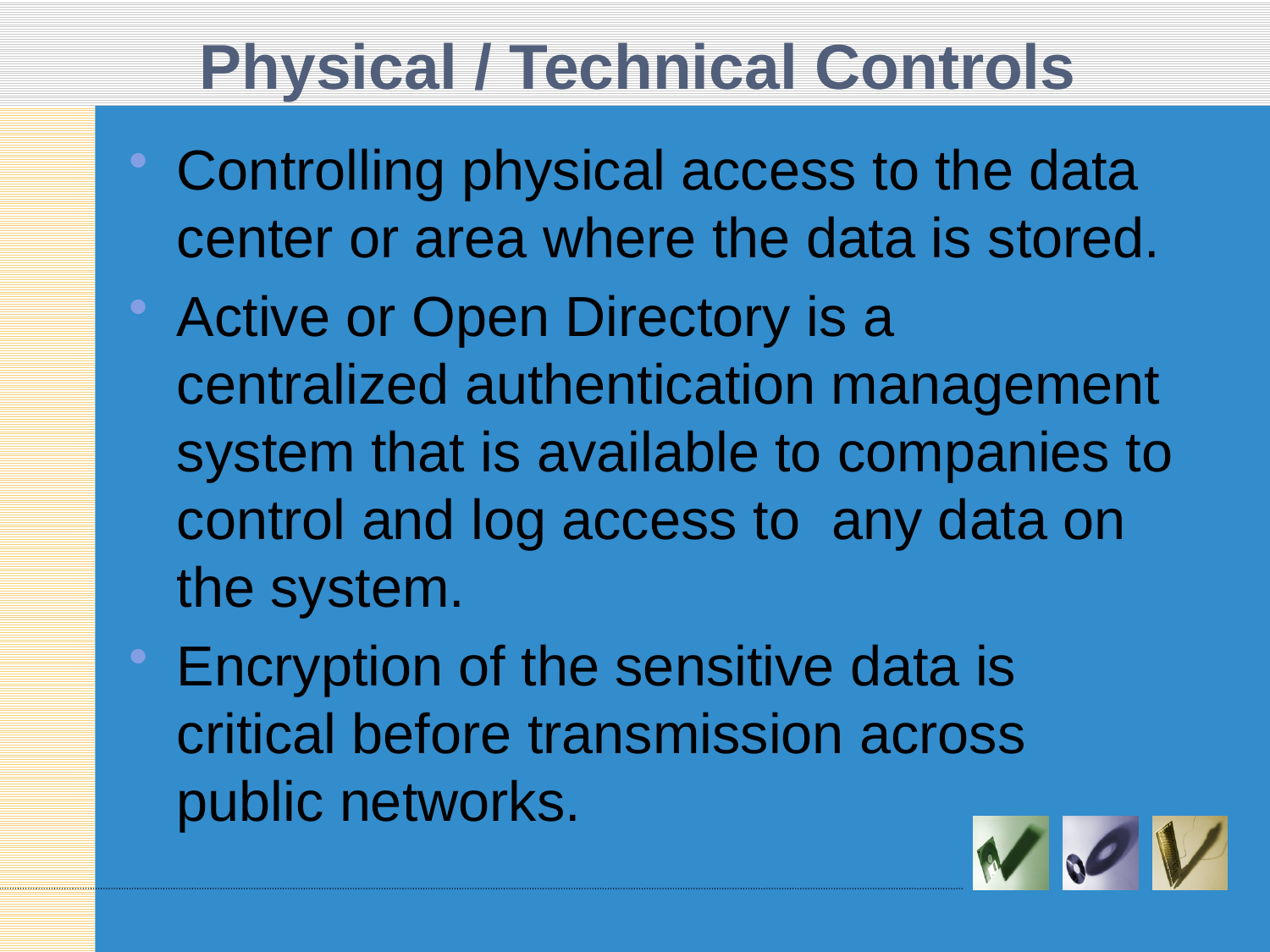

# Physical / Technical Controls
Controlling physical access to the data center or area where the data is stored.
Active or Open Directory is a centralized authentication management system that is available to companies to control and log access to  any data on the system.
Encryption of the sensitive data is critical before transmission across public networks.